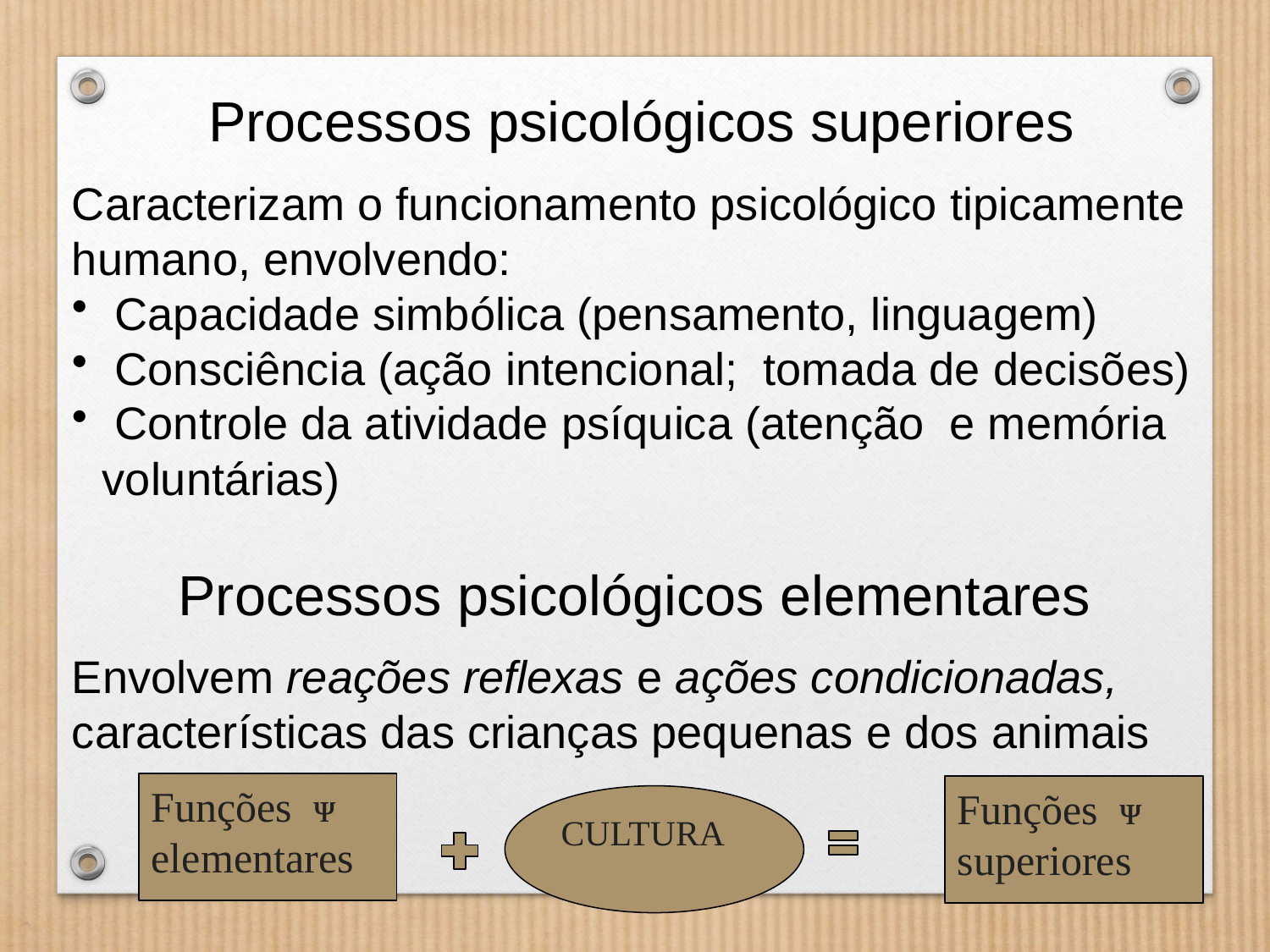

Processos psicológicos superiores

Caracterizam o funcionamento psicológico tipicamente humano, envolvendo:
 Capacidade simbólica (pensamento, linguagem)
 Consciência (ação intencional;  tomada de decisões)
 Controle da atividade psíquica (atenção  e memória voluntárias)

Processos psicológicos elementares

Envolvem reações reflexas e ações condicionadas, características das crianças pequenas e dos animais

Funções  ᴪ
elementares
Funções  ᴪ
superiores

CULTURA